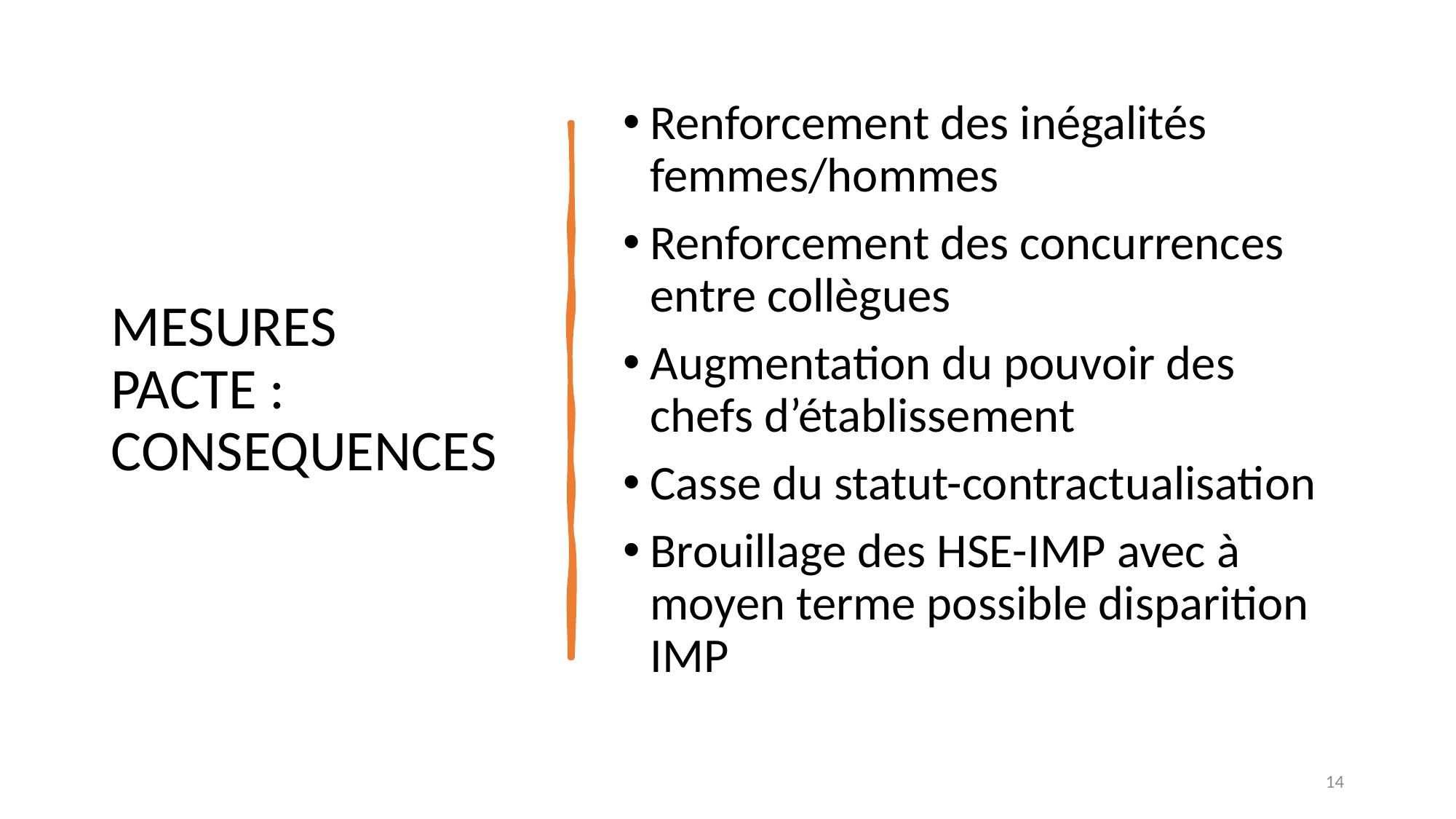

# MESURES PACTE : CONSEQUENCES
Renforcement des inégalités femmes/hommes
Renforcement des concurrences entre collègues
Augmentation du pouvoir des chefs d’établissement
Casse du statut-contractualisation
Brouillage des HSE-IMP avec à moyen terme possible disparition IMP

14